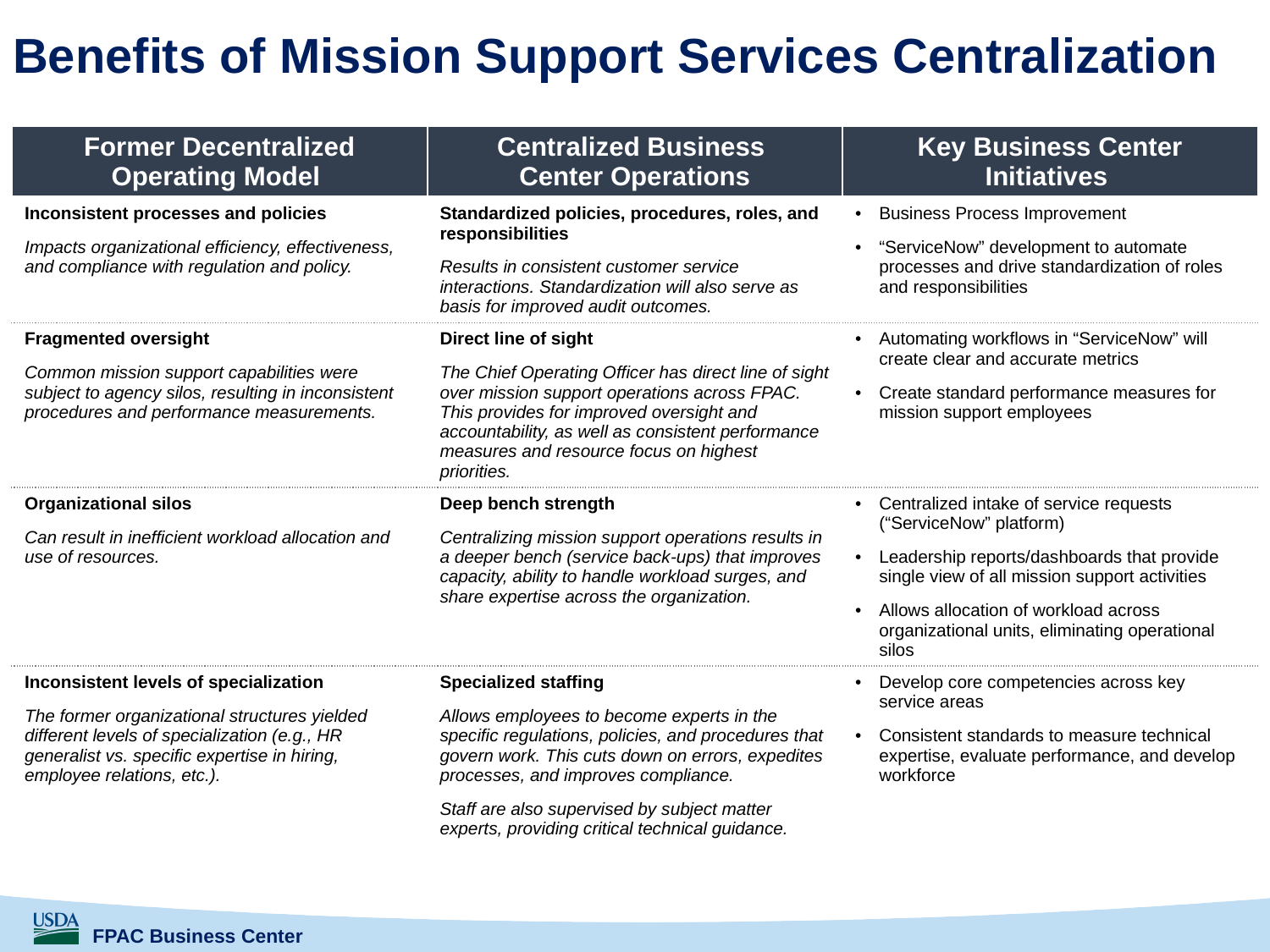

# Benefits of Mission Support Services Centralization
| Former Decentralized Operating Model | Centralized Business Center Operations | Key Business Center Initiatives |
| --- | --- | --- |
| Inconsistent processes and policies Impacts organizational efficiency, effectiveness, and compliance with regulation and policy. | Standardized policies, procedures, roles, and responsibilities Results in consistent customer service interactions. Standardization will also serve as basis for improved audit outcomes. | Business Process Improvement “ServiceNow” development to automate processes and drive standardization of roles and responsibilities |
| Fragmented oversight Common mission support capabilities were subject to agency silos, resulting in inconsistent procedures and performance measurements. | Direct line of sight The Chief Operating Officer has direct line of sight over mission support operations across FPAC. This provides for improved oversight and accountability, as well as consistent performance measures and resource focus on highest priorities. | Automating workflows in “ServiceNow” will create clear and accurate metrics Create standard performance measures for mission support employees |
| Organizational silos Can result in inefficient workload allocation and use of resources. | Deep bench strength Centralizing mission support operations results in a deeper bench (service back-ups) that improves capacity, ability to handle workload surges, and share expertise across the organization. | Centralized intake of service requests (“ServiceNow” platform) Leadership reports/dashboards that provide single view of all mission support activities Allows allocation of workload across organizational units, eliminating operational silos |
| Inconsistent levels of specialization The former organizational structures yielded different levels of specialization (e.g., HR generalist vs. specific expertise in hiring, employee relations, etc.). | Specialized staffing Allows employees to become experts in the specific regulations, policies, and procedures that govern work. This cuts down on errors, expedites processes, and improves compliance. Staff are also supervised by subject matter experts, providing critical technical guidance. | Develop core competencies across key service areas Consistent standards to measure technical expertise, evaluate performance, and develop workforce |